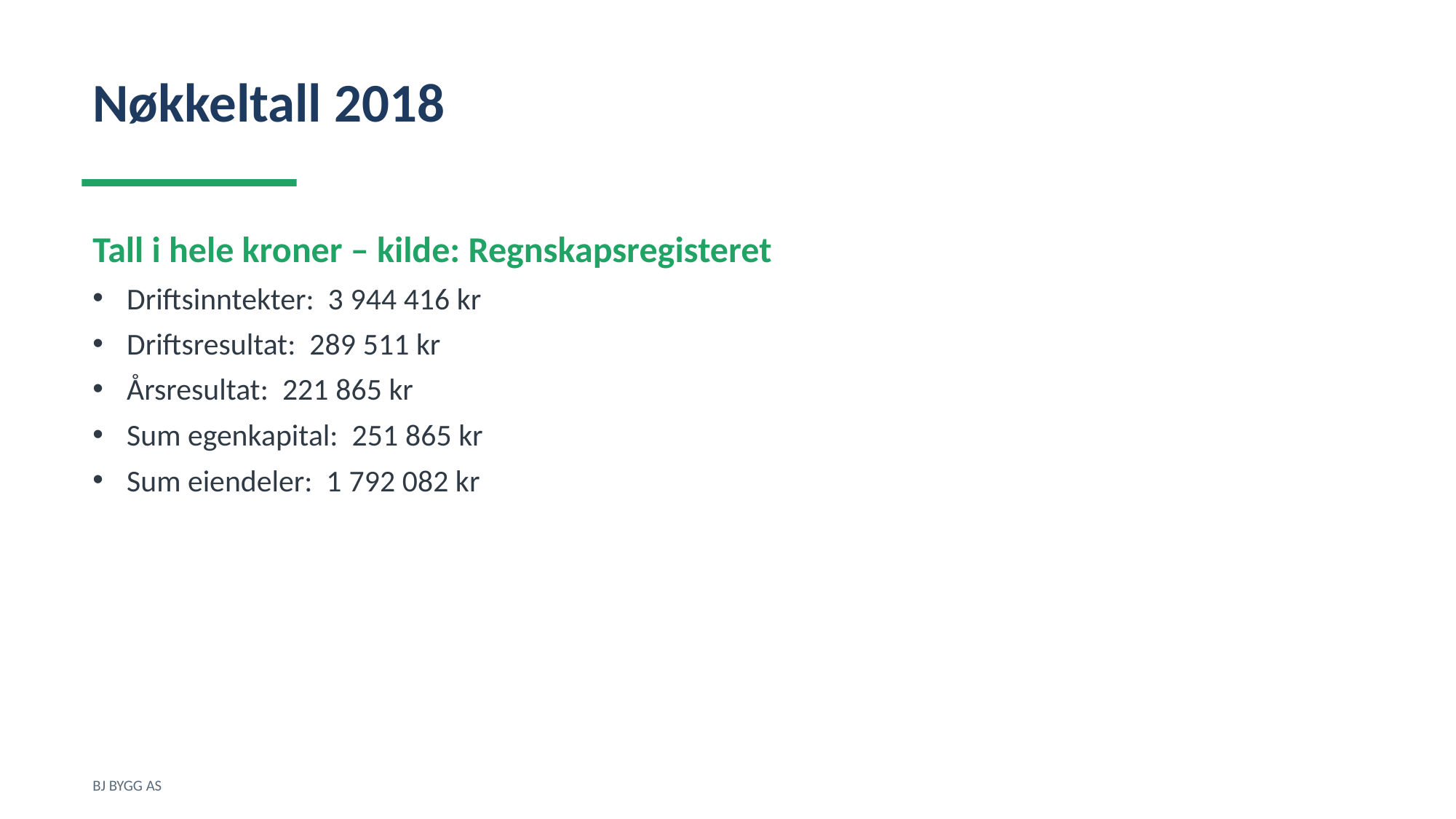

Nøkkeltall 2018

Tall i hele kroner – kilde: Regnskapsregisteret
Driftsinntekter:  3 944 416 kr
Driftsresultat:  289 511 kr
Årsresultat:  221 865 kr
Sum egenkapital:  251 865 kr
Sum eiendeler:  1 792 082 kr
BJ BYGG AS